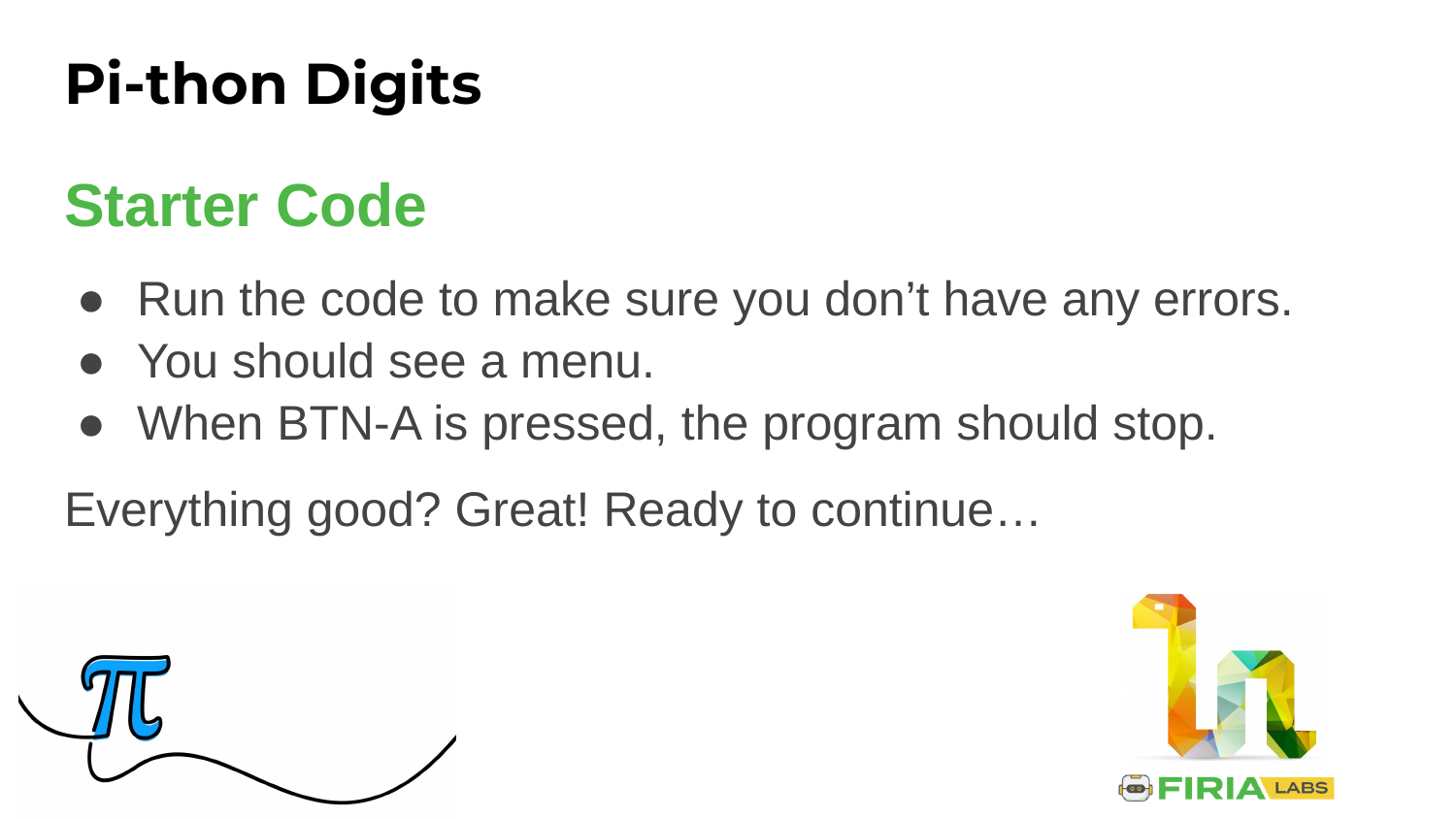

# Pi-thon Digits
Starter Code
Run the code to make sure you don’t have any errors.
You should see a menu.
When BTN-A is pressed, the program should stop.
Everything good? Great! Ready to continue…